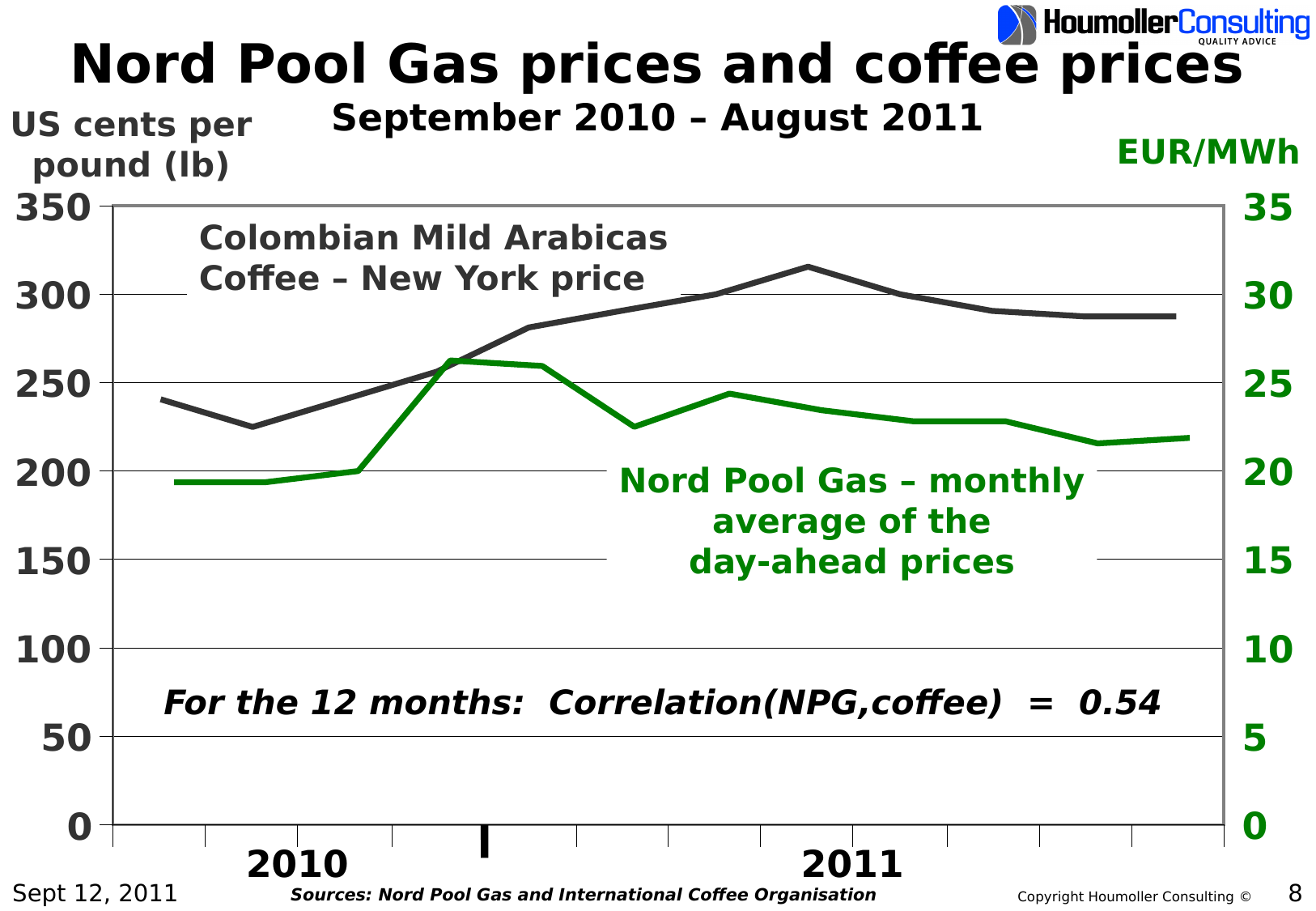

# Nord Pool Gas prices and coffee prices September 2010 – August 2011
US cents per
pound (lb)
350
300
250
200
150
100
50
0
EUR/MWh
35
30
25
20
15
10
5
0

Colombian Mild Arabicas
Coffee – New York price

Nord Pool Gas – monthly
average of the
day-ahead prices

For the 12 months:  Correlation(NPG,coffee)  =  0.54

2010
2011
Sept 12, 2011
8
Sources: Nord Pool Gas and International Coffee Organisation